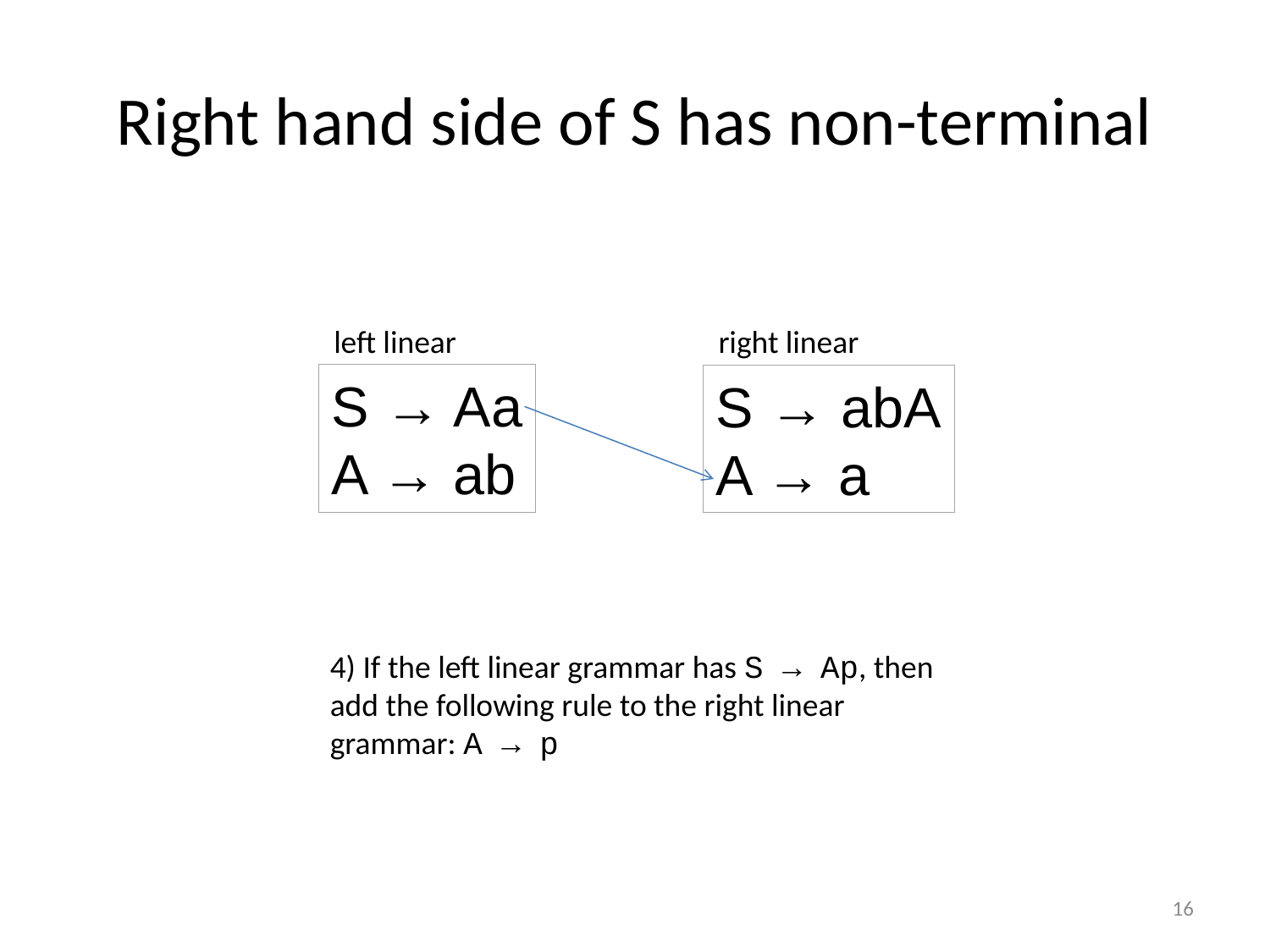

# Right hand side of S has non-terminal
left linear
right linear
S → Aa
A → ab
S → abA
A → a
4) If the left linear grammar has S → Ap, then add the following rule to the right linear grammar: A → p
16